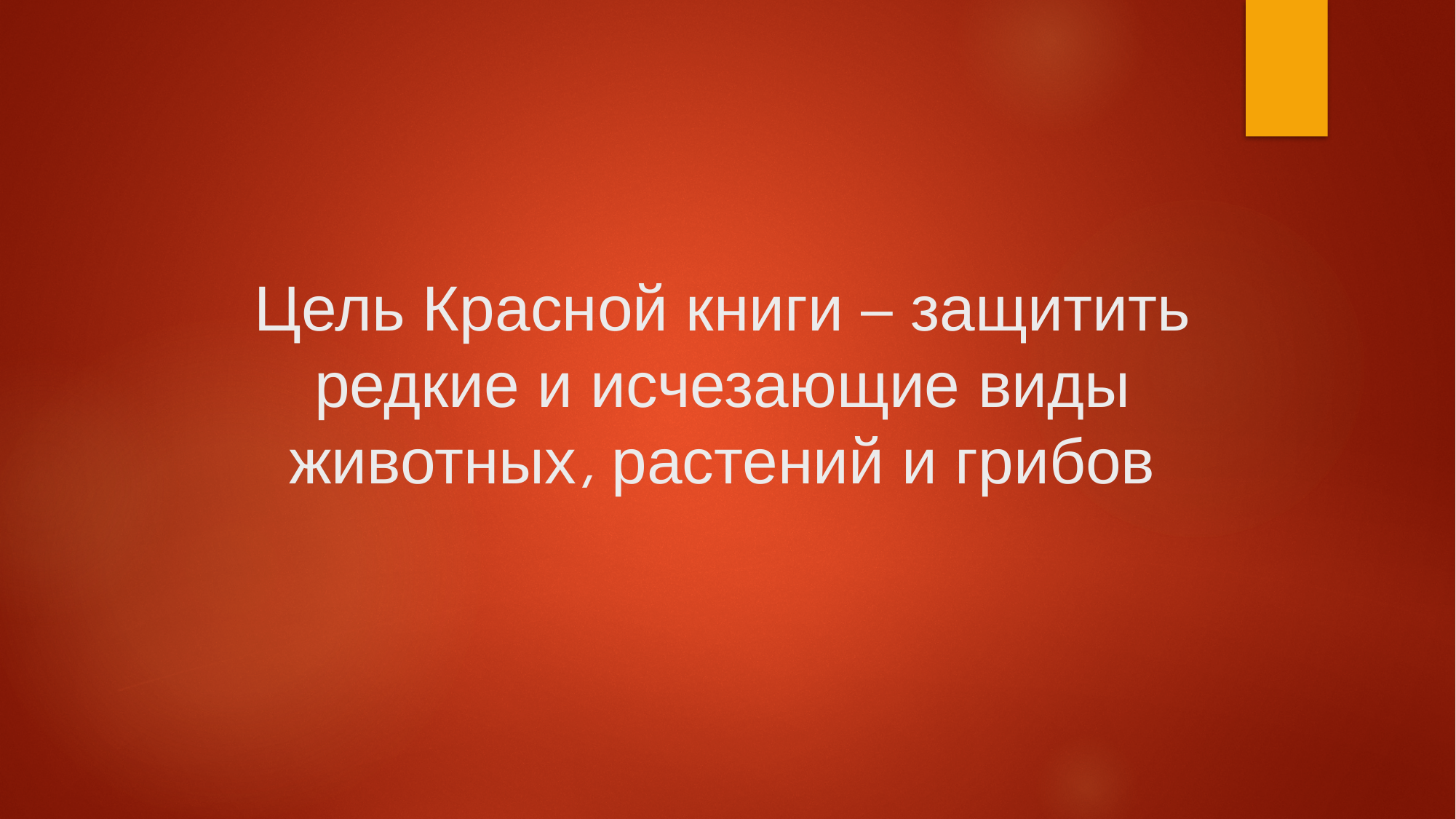

# Цель Красной книги – защитить редкие и исчезающие виды животных, растений и грибов